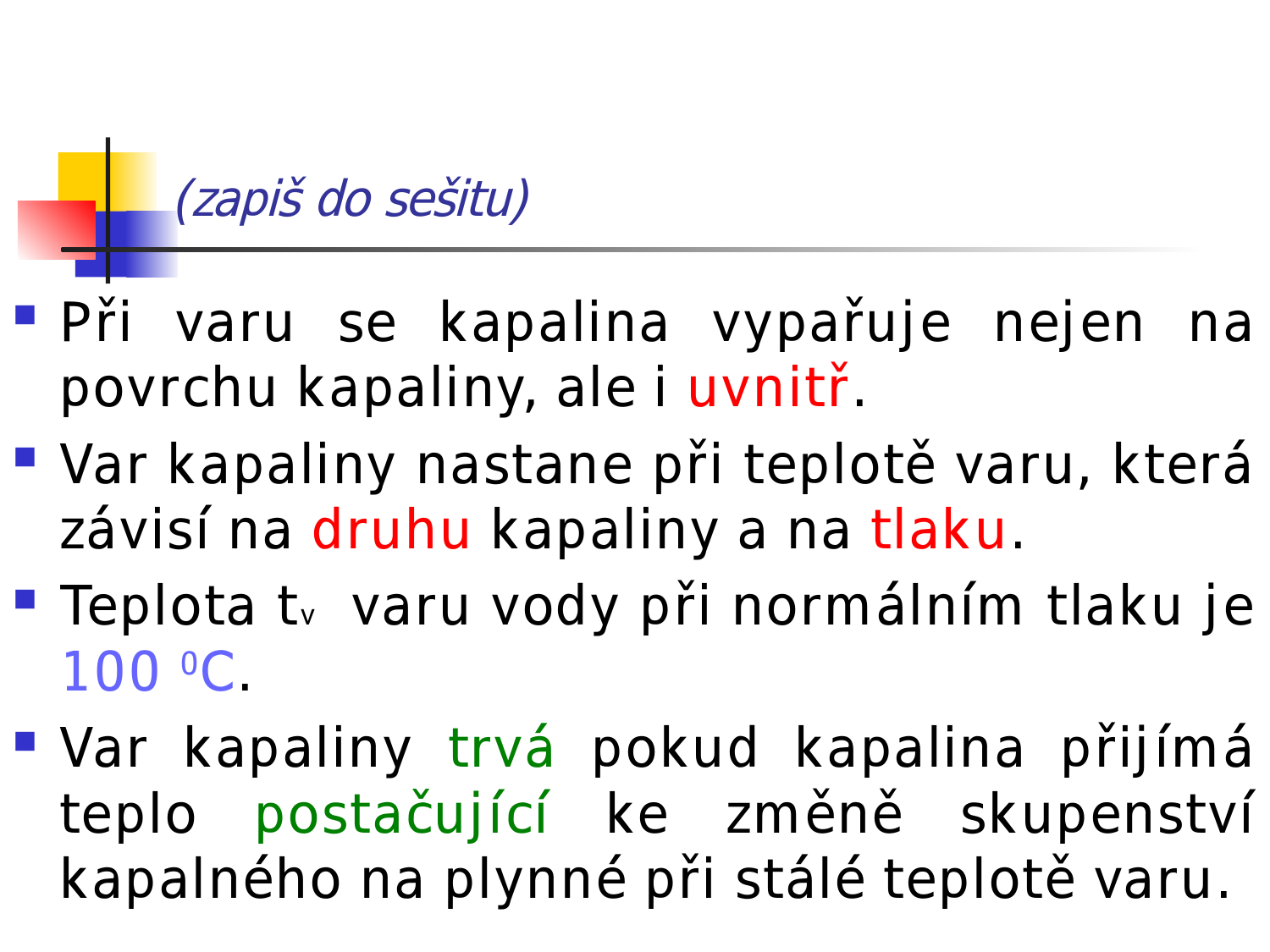

# (zapiš do sešitu)
Při varu se kapalina vypařuje nejen na povrchu kapaliny, ale i uvnitř.
Var kapaliny nastane při teplotě varu, která závisí na druhu kapaliny a na tlaku.
Teplota tv  varu vody při normálním tlaku je 100 0C.
Var kapaliny trvá pokud kapalina přijímá teplo postačující ke změně skupenství kapalného na plynné při stálé teplotě varu.